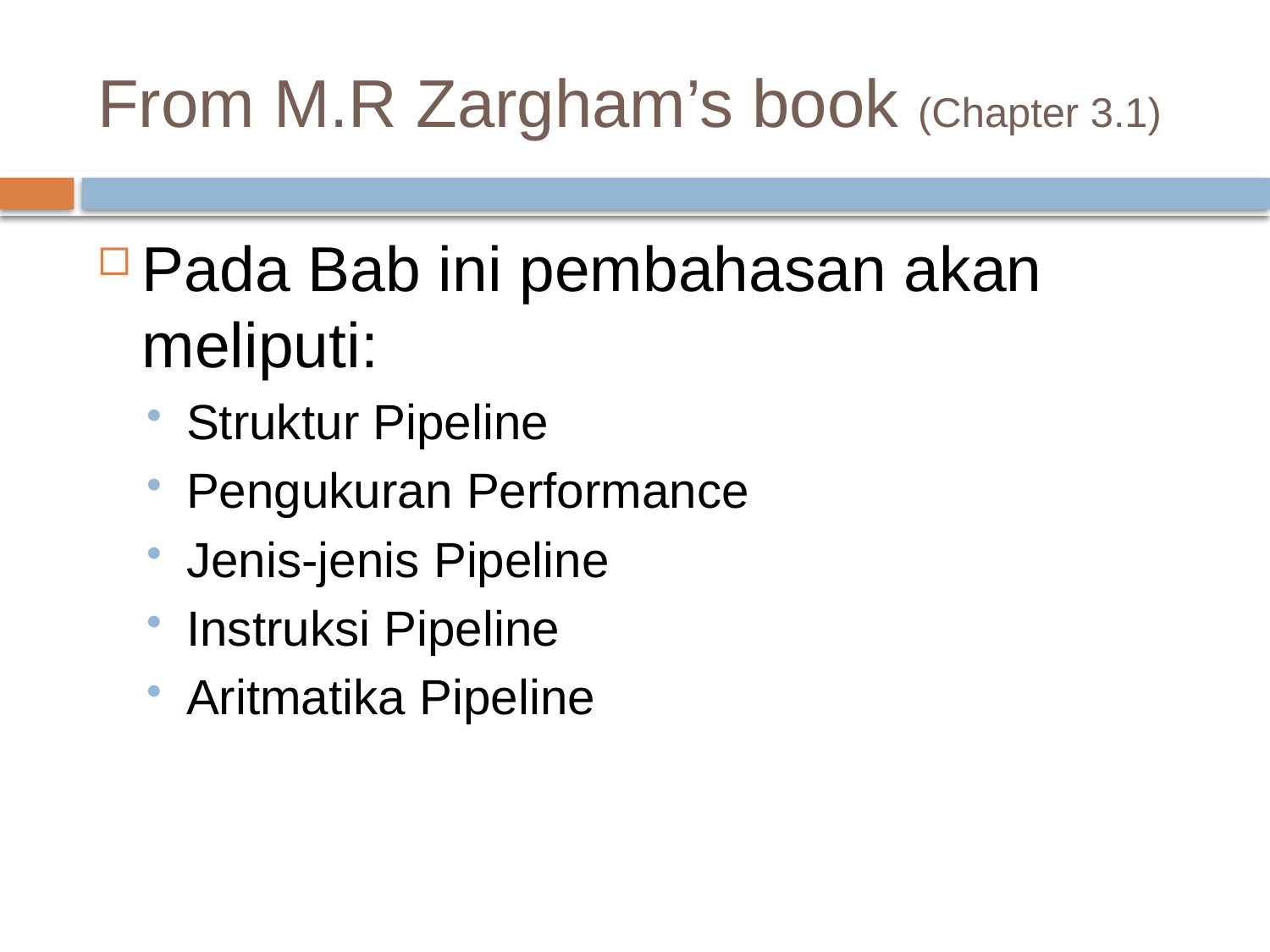

# From M.R Zargham’s book (Chapter 3.1)
Pada Bab ini pembahasan akan meliputi:
Struktur Pipeline
Pengukuran Performance
Jenis-jenis Pipeline
Instruksi Pipeline
Aritmatika Pipeline